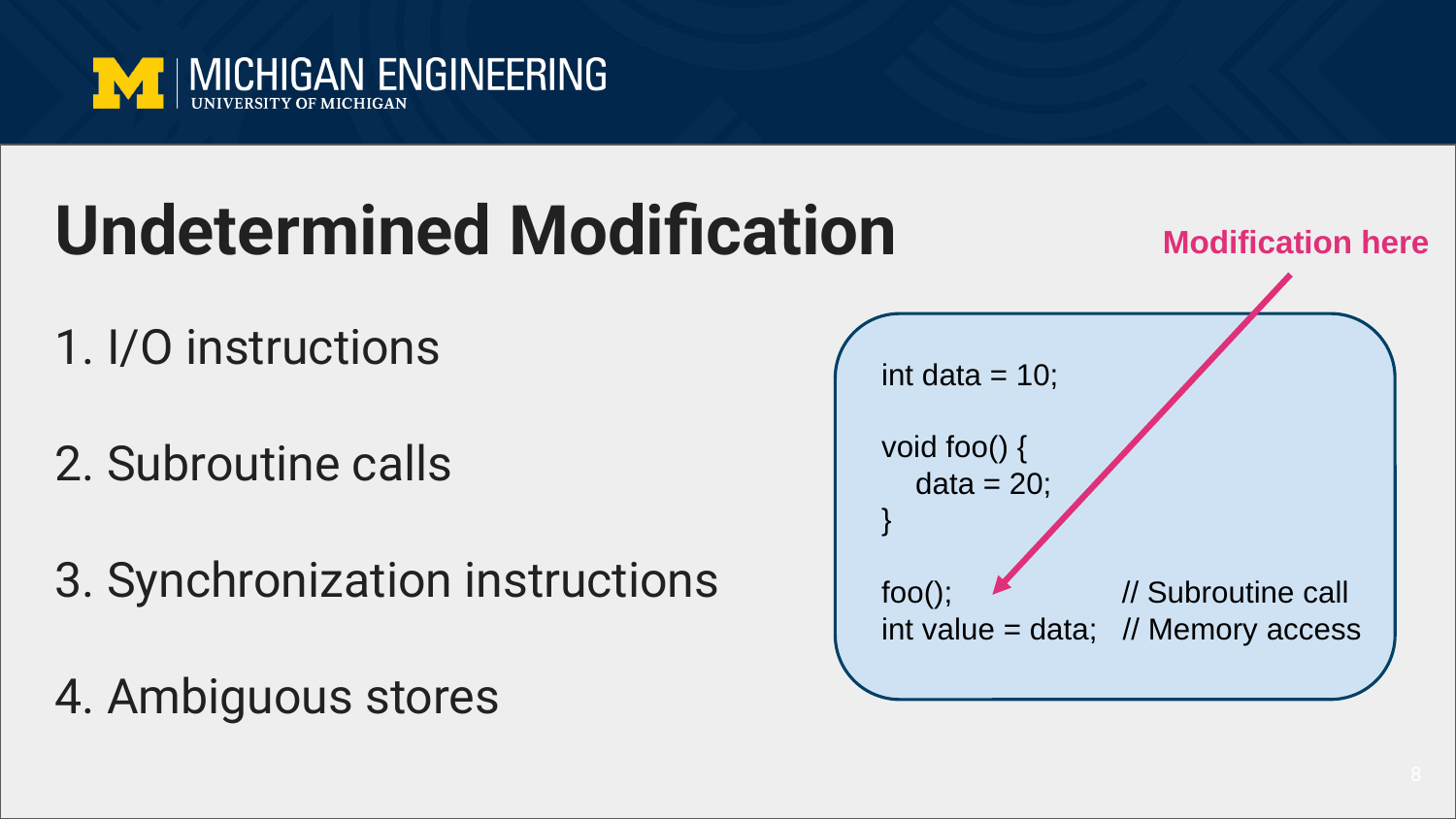

# Undetermined Modification
Modification here
1. I/O instructions

2. Subroutine calls

3. Synchronization instructions

4. Ambiguous stores

int data = 10;

void foo() {
    data = 20;
}

foo();                    // Subroutine call
int value = data;   // Memory access

8